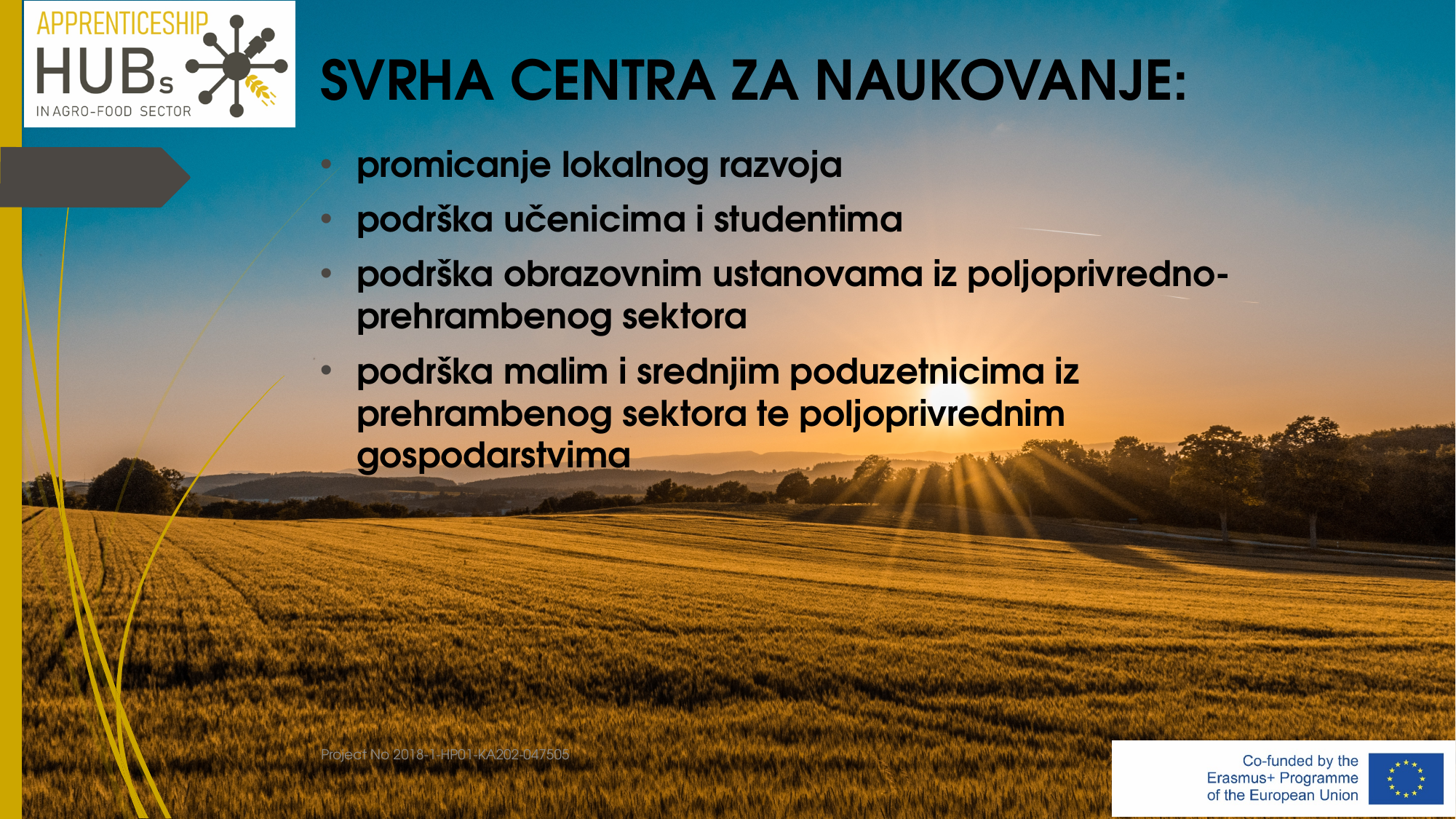

# SVRHA CENTRA ZA NAUKOVANJE:
promicanje lokalnog razvoja
podrška učenicima i studentima
podrška obrazovnim ustanovama iz poljoprivredno-prehrambenog sektora
podrška malim i srednjim poduzetnicima iz prehrambenog sektora te poljoprivrednim gospodarstvima